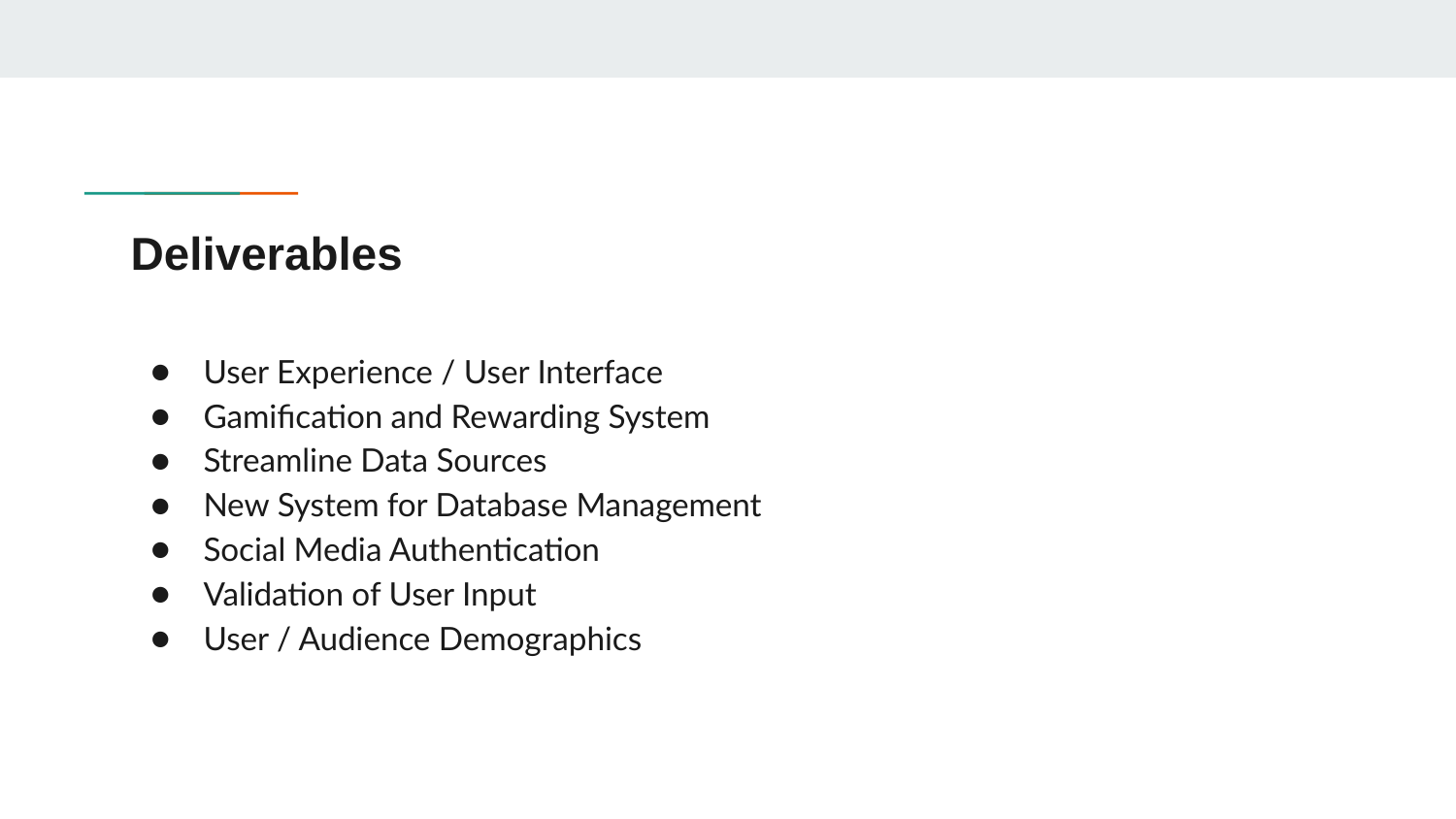

# Deliverables
User Experience / User Interface
Gamification and Rewarding System
Streamline Data Sources
New System for Database Management
Social Media Authentication
Validation of User Input
User / Audience Demographics